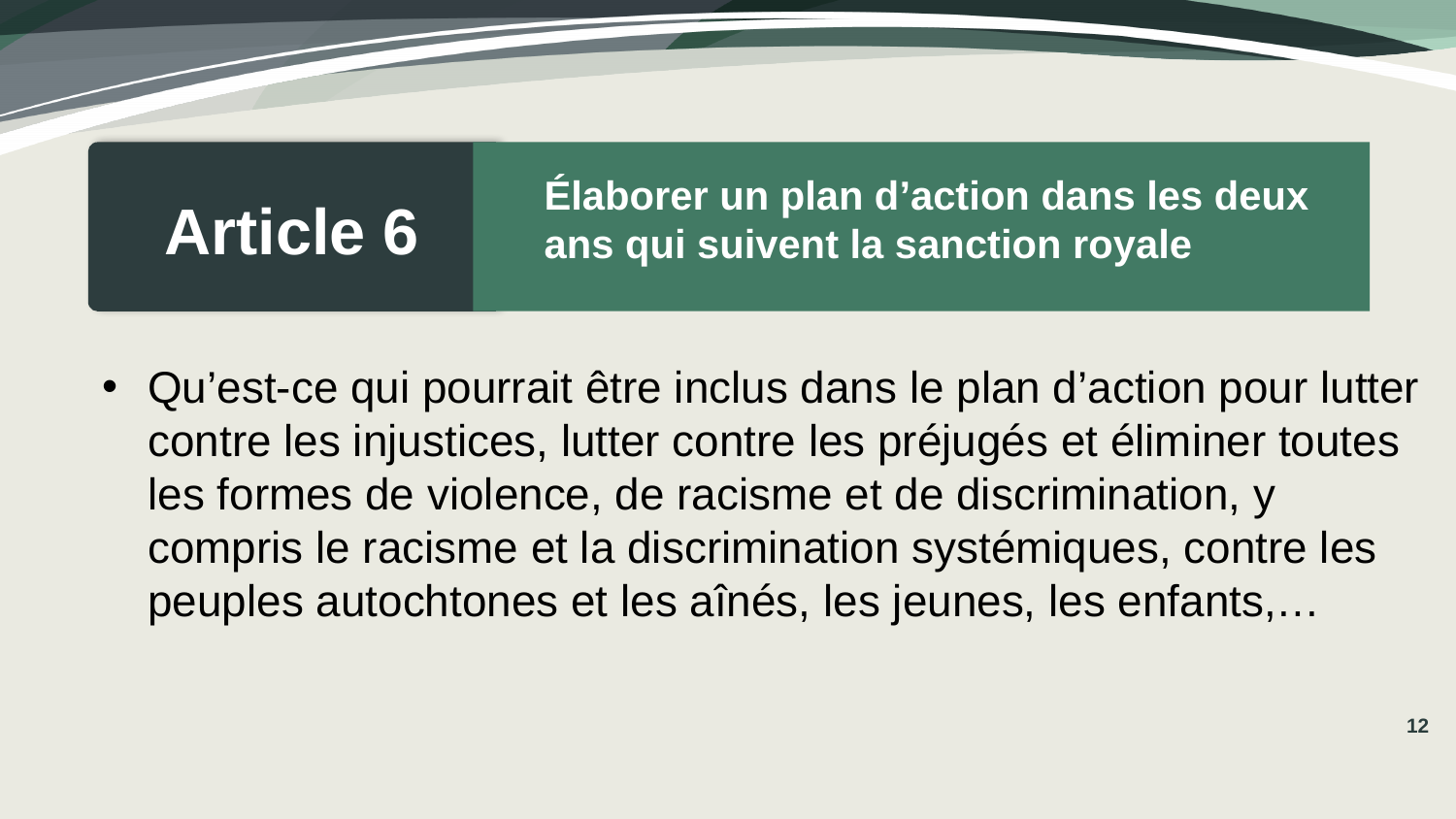

Élaborer un plan d’action dans les deux
ans qui suivent la sanction royale
Article 6
Qu’est-ce qui pourrait être inclus dans le plan d’action pour lutter contre les injustices, lutter contre les préjugés et éliminer toutes les formes de violence, de racisme et de discrimination, y compris le racisme et la discrimination systémiques, contre les peuples autochtones et les aînés, les jeunes, les enfants,…
12